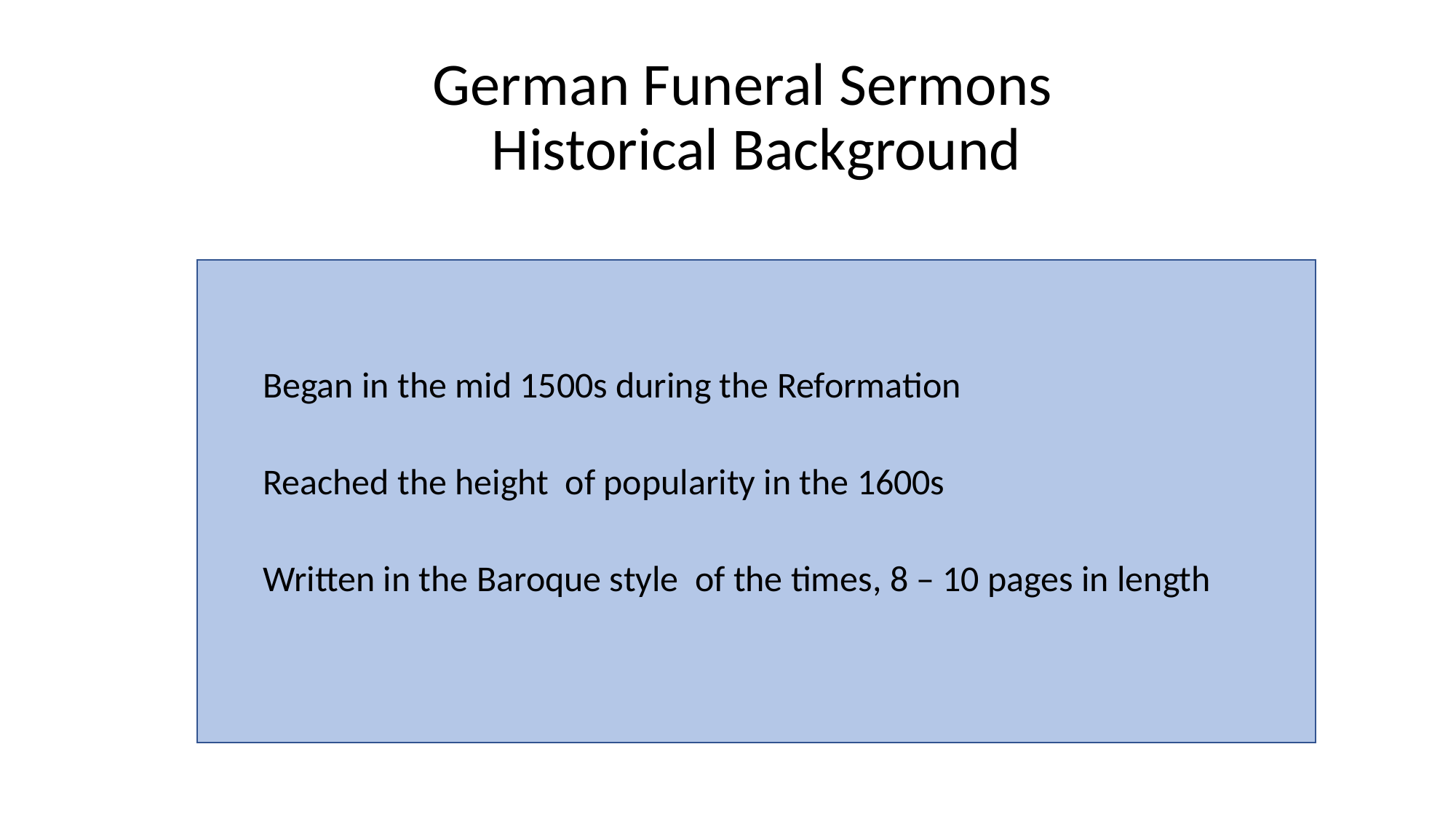

# German Funeral Sermons Historical Background

Began in the mid 1500s during the Reformation

Reached the height  of popularity in the 1600s

Written in the Baroque style  of the times, 8 – 10 pages in length